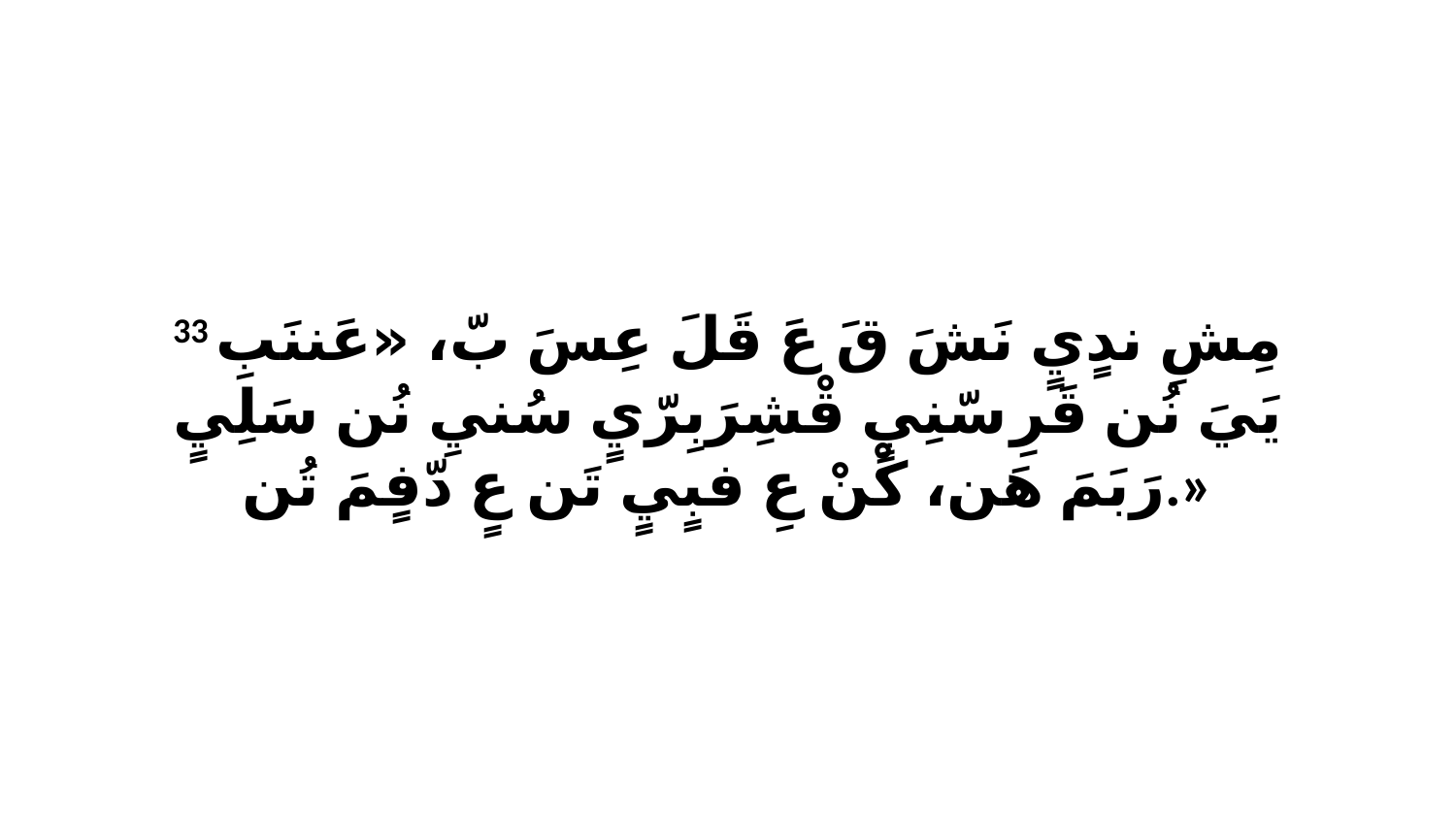

33 مِشِ ندٍيٍ نَشَ قَ عَ قَلَ عِسَ بّ، «عَننَبِ يَيَ نُن قَرِ سّنِيٍ قْشِرَبِرّيٍ سُنيِ نُن سَلِيٍ رَبَمَ هَن، كْنْ عِ فبٍيٍ تَن عٍ دّفٍمَ تُن.»